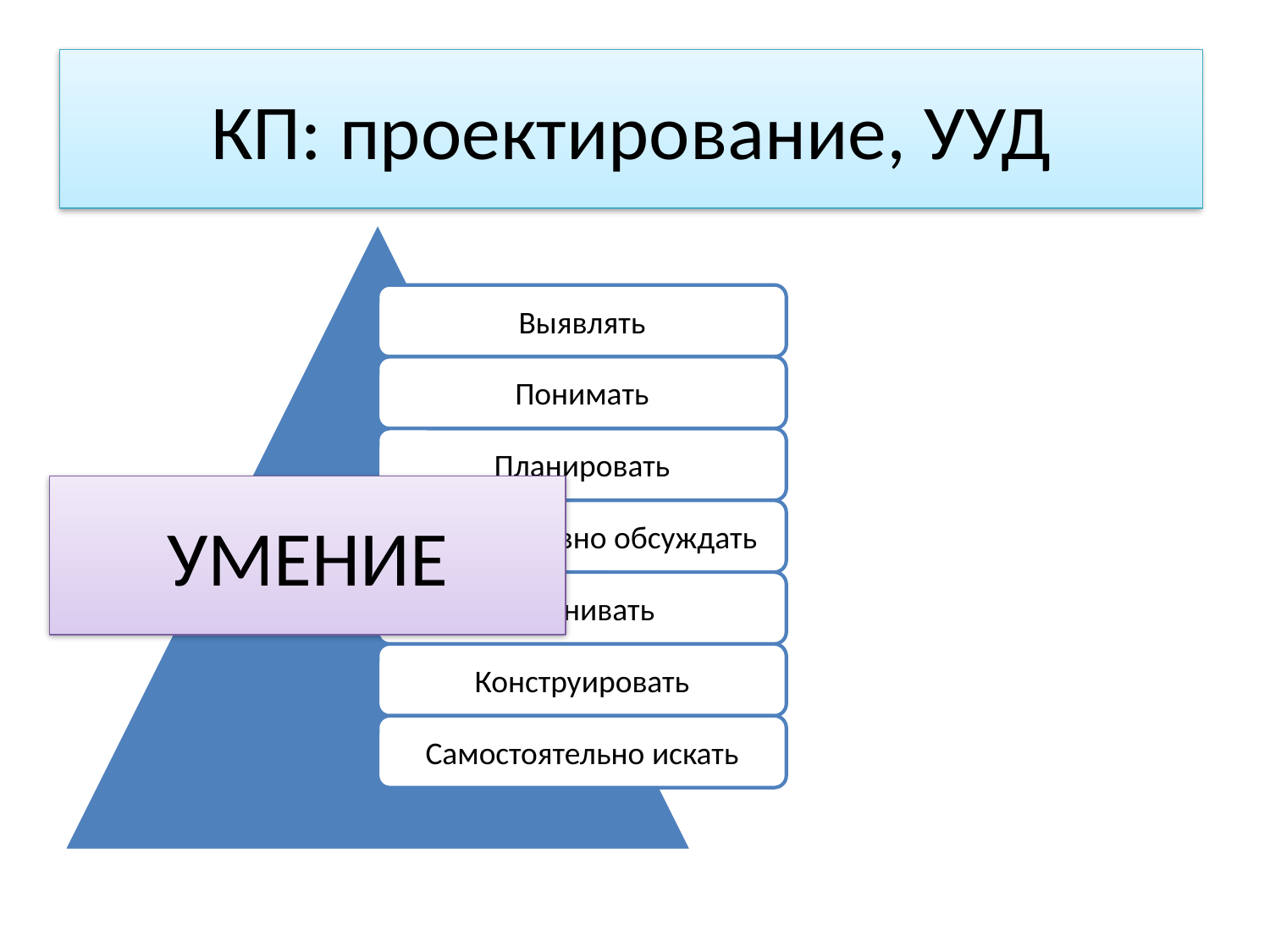

# КП: проектирование, УУД
Выявлять
Понимать
Планировать
Конструктивно обсуждать
Оценивать
Конструировать
Самостоятельно искать
УМЕНИЕ